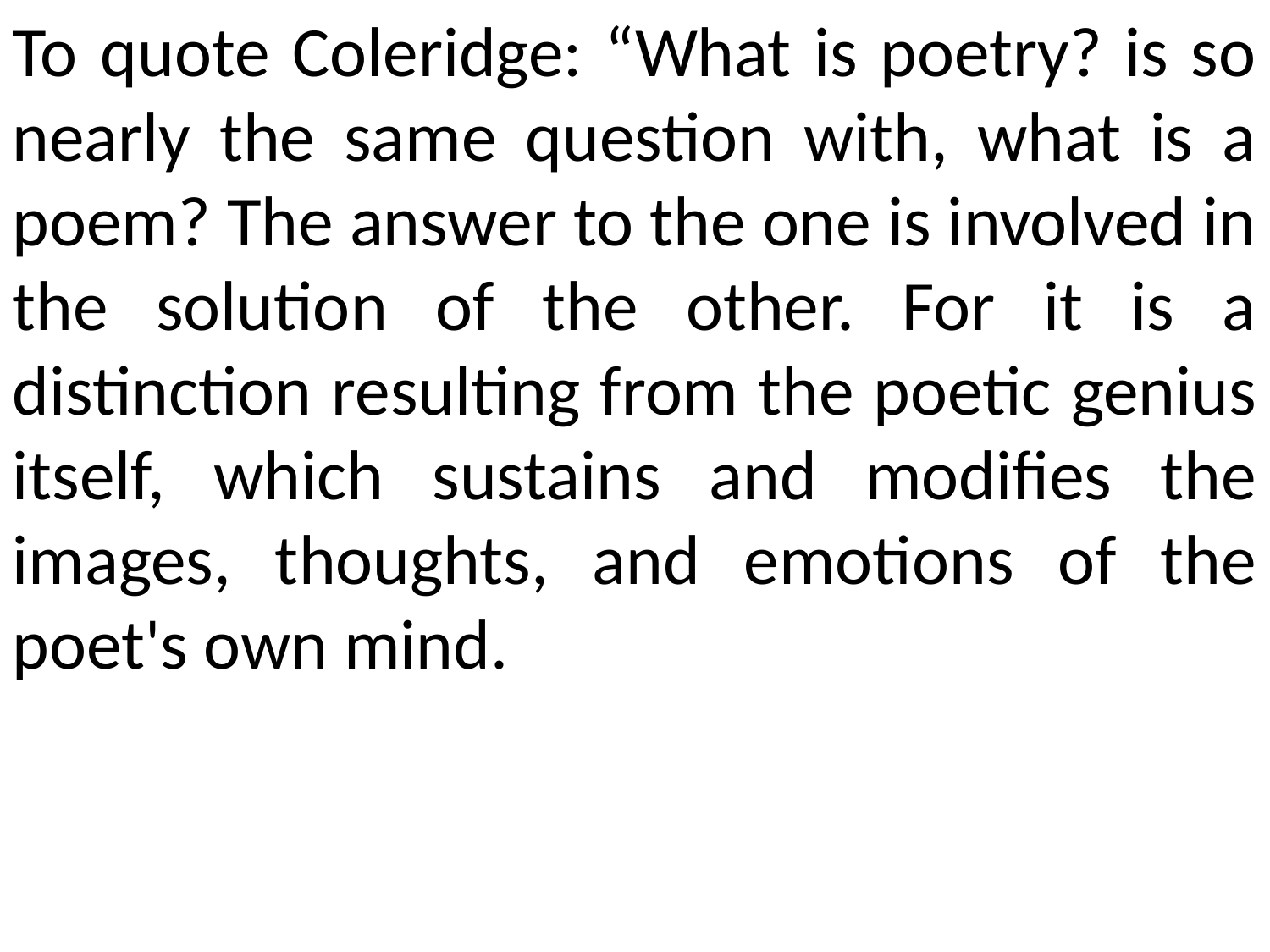

To quote Coleridge: “What is poetry? is so nearly the same question with, what is a poem? The answer to the one is involved in the solution of the other. For it is a distinction resulting from the poetic genius itself, which sustains and modifies the images, thoughts, and emotions of the poet's own mind.